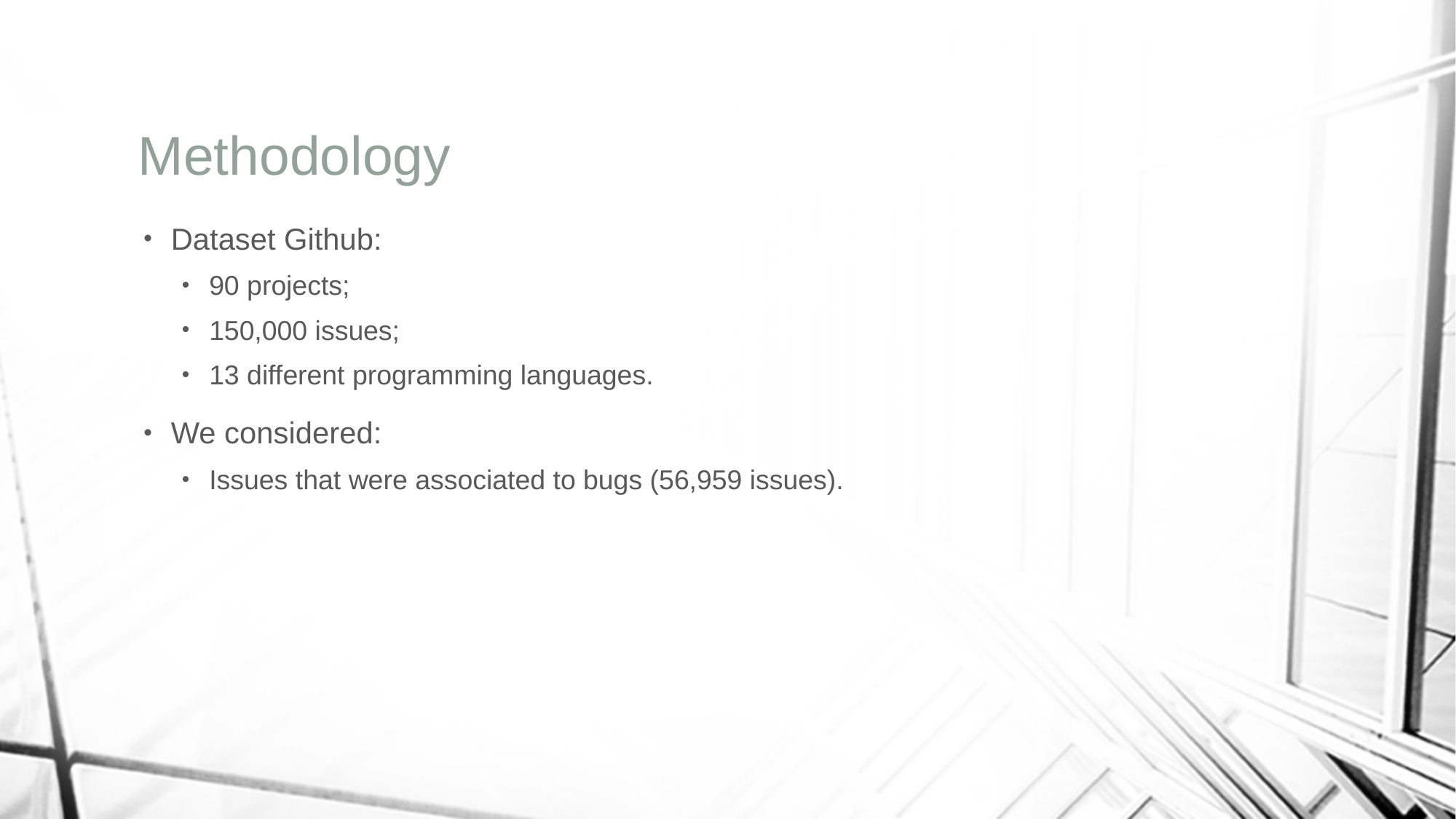

# Methodology
Dataset Github:
90 projects;
150,000 issues;
13 different programming languages.
We considered:
Issues that were associated to bugs (56,959 issues).